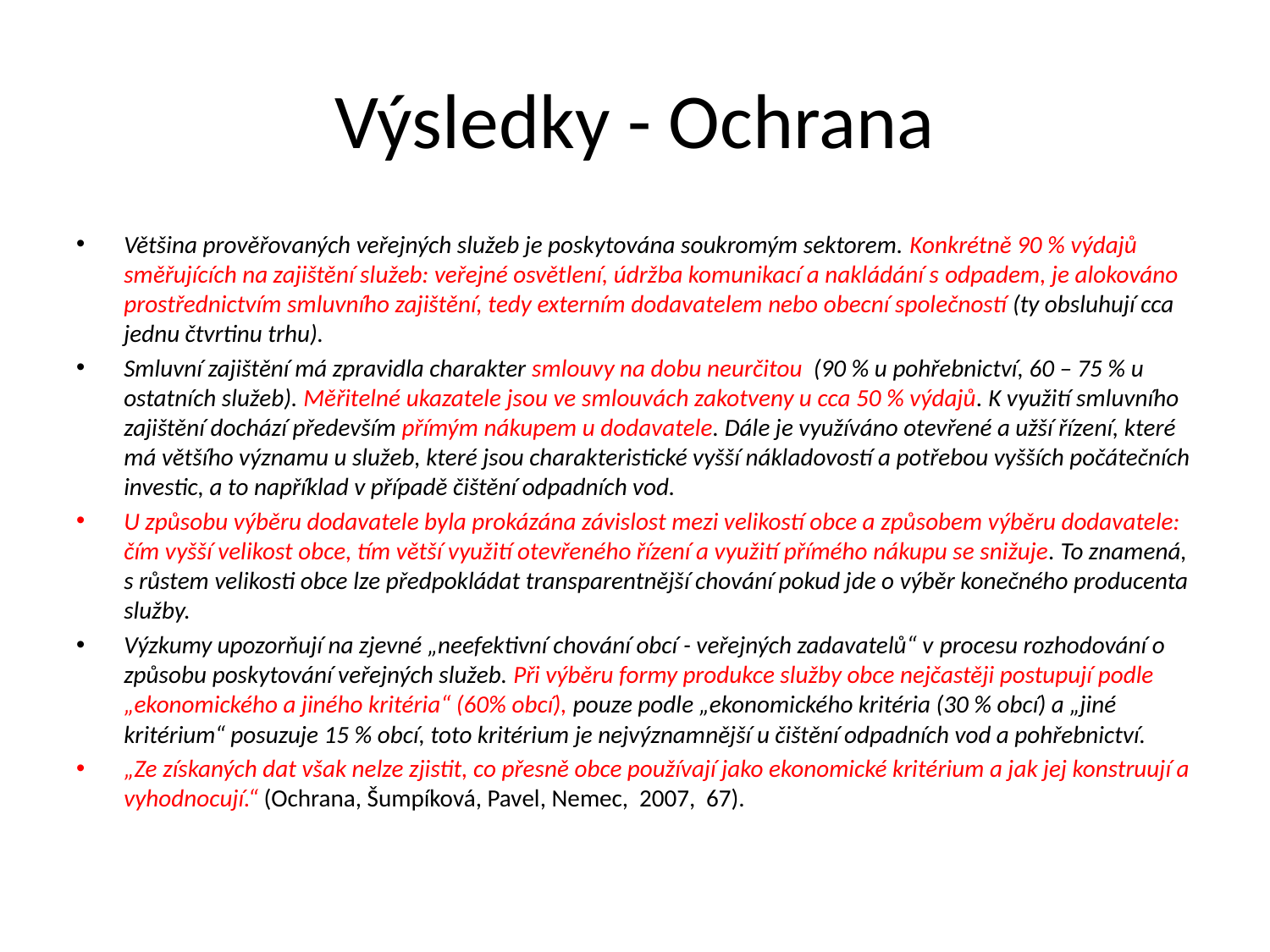

# Výsledky - Ochrana
Většina prověřovaných veřejných služeb je poskytována soukromým sektorem. Konkrétně 90 % výdajů směřujících na zajištění služeb: veřejné osvětlení, údržba komunikací a nakládání s odpadem, je alokováno prostřednictvím smluvního zajištění, tedy externím dodavatelem nebo obecní společností (ty obsluhují cca jednu čtvrtinu trhu).
Smluvní zajištění má zpravidla charakter smlouvy na dobu neurčitou  (90 % u pohřebnictví, 60 – 75 % u ostatních služeb). Měřitelné ukazatele jsou ve smlouvách zakotveny u cca 50 % výdajů. K využití smluvního zajištění dochází především přímým nákupem u dodavatele. Dále je využíváno otevřené a užší řízení, které má většího významu u služeb, které jsou charakteristické vyšší nákladovostí a potřebou vyšších počátečních investic, a to například v případě čištění odpadních vod.
U způsobu výběru dodavatele byla prokázána závislost mezi velikostí obce a způsobem výběru dodavatele: čím vyšší velikost obce, tím větší využití otevřeného řízení a využití přímého nákupu se snižuje. To znamená, s růstem velikosti obce lze předpokládat transparentnější chování pokud jde o výběr konečného producenta služby.
Výzkumy upozorňují na zjevné „neefektivní chování obcí - veřejných zadavatelů“ v procesu rozhodování o způsobu poskytování veřejných služeb. Při výběru formy produkce služby obce nejčastěji postupují podle „ekonomického a jiného kritéria“ (60% obcí), pouze podle „ekonomického kritéria (30 % obcí) a „jiné kritérium“ posuzuje 15 % obcí, toto kritérium je nejvýznamnější u čištění odpadních vod a pohřebnictví.
„Ze získaných dat však nelze zjistit, co přesně obce používají jako ekonomické kritérium a jak jej konstruují a vyhodnocují.“ (Ochrana, Šumpíková, Pavel, Nemec,  2007,  67).